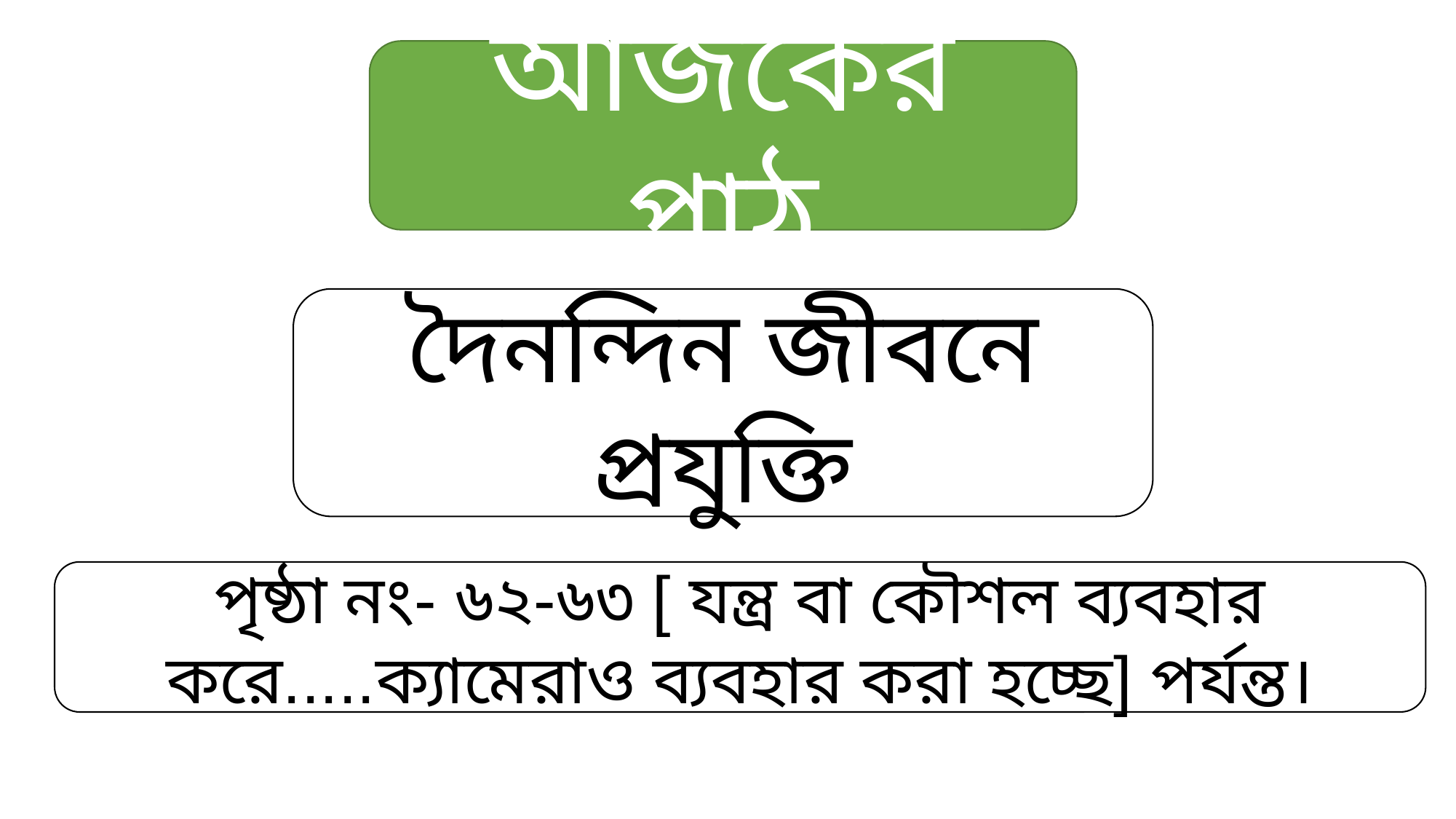

আজকের পাঠ
দৈনন্দিন জীবনে প্রযুক্তি
পৃষ্ঠা নং- ৬২-৬৩ [ যন্ত্র বা কৌশল ব্যবহার করে.....ক্যামেরাও ব্যবহার করা হচ্ছে] পর্যন্ত।